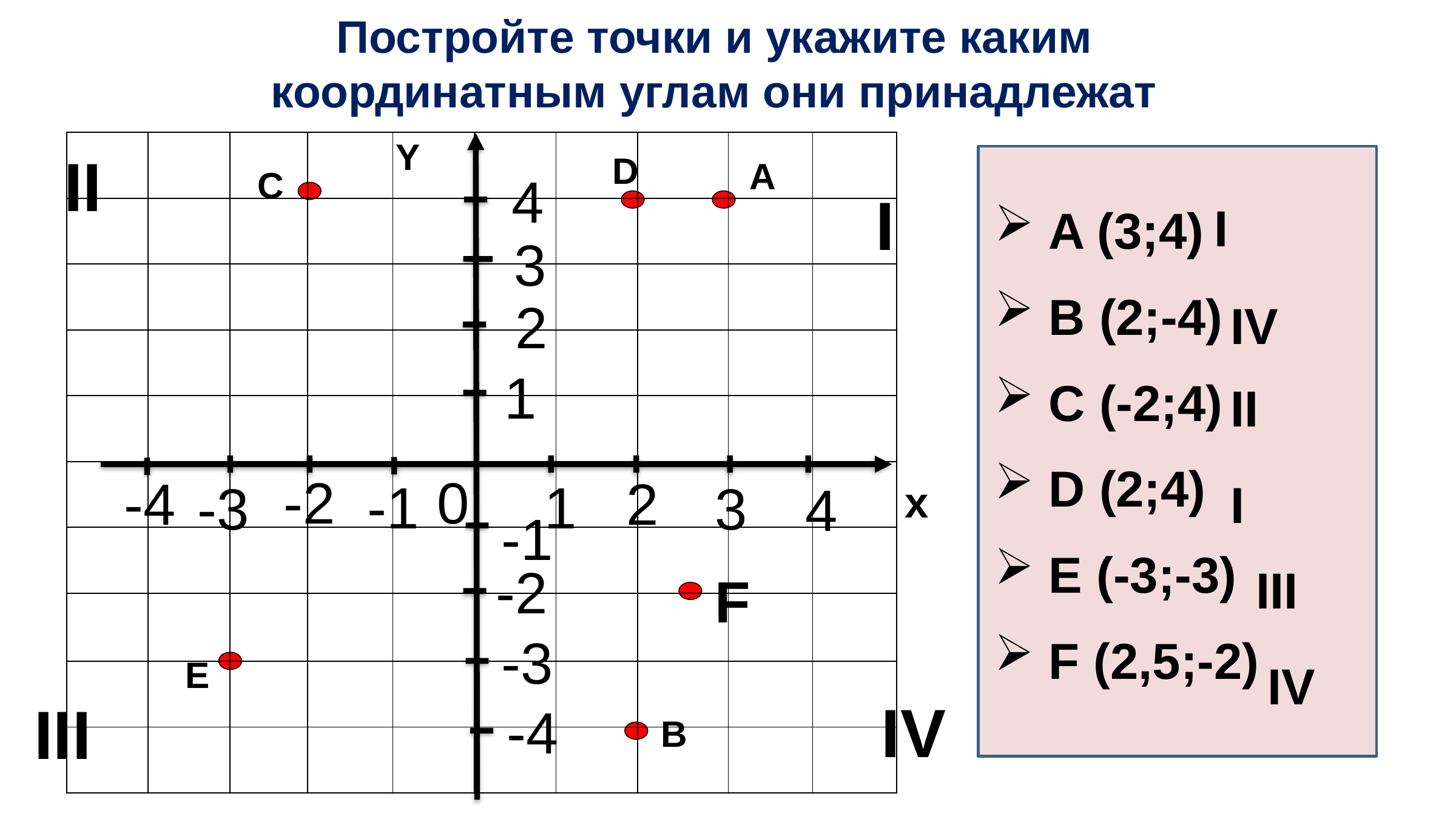

Постройте точки и укажите каким
координатным углам они принадлежат
Y
|  |  |  |  |  |  |  |  |  |  |
| --- | --- | --- | --- | --- | --- | --- | --- | --- | --- |
|  |  |  |  |  |  |  |  |  |  |
|  |  |  |  |  |  |  |  |  |  |
|  |  |  |  |  |  |  |  |  |  |
|  |  |  |  |  |  |  |  |  |  |
|  |  |  |  |  |  |  |  |  |  |
|  |  |  |  |  |  |  |  |  |  |
|  |  |  |  |  |  |  |  |  |  |
|  |  |  |  |  |  |  |  |  |  |
|  |  |  |  |  |  |  |  |  |  |

II
D
А

С
4
I

I
 A (3;4)
 B (2;-4)
 C (-2;4)
 D (2;4)
 E (-3;-3)
 F (2,5;-2)

3

2
IV

1
II

-2
0
-4
2
1

-1
-3
3
4
х
I
-1

-2
III
F

-3
Е
IV

IV
III
-4
В